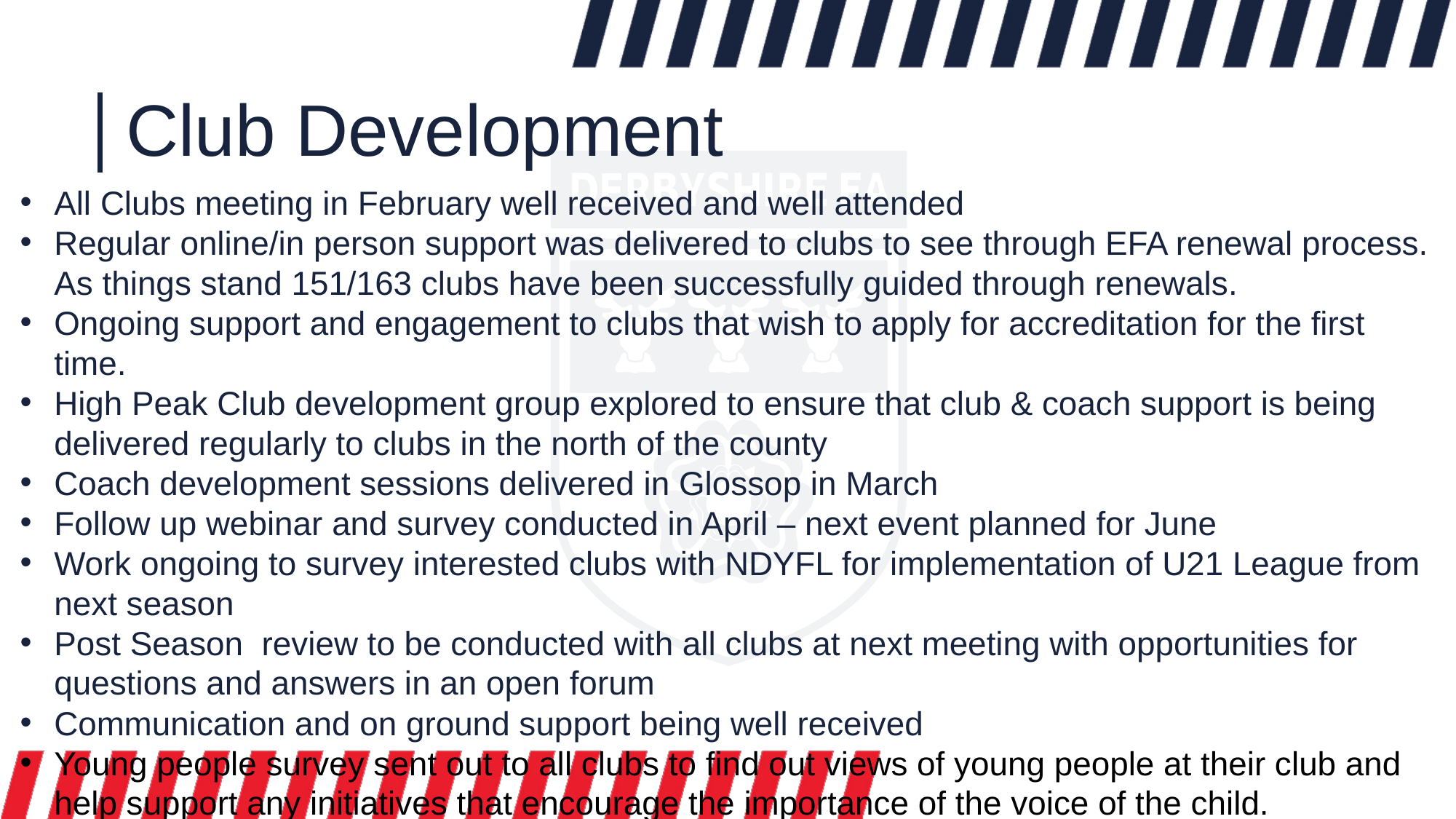

# Club Development

All Clubs meeting in February well received and well attended
Regular online/in person support was delivered to clubs to see through EFA renewal process. As things stand 151/163 clubs have been successfully guided through renewals.
Ongoing support and engagement to clubs that wish to apply for accreditation for the first time.
High Peak Club development group explored to ensure that club & coach support is being delivered regularly to clubs in the north of the county
Coach development sessions delivered in Glossop in March
Follow up webinar and survey conducted in April – next event planned for June
Work ongoing to survey interested clubs with NDYFL for implementation of U21 League from next season
Post Season  review to be conducted with all clubs at next meeting with opportunities for questions and answers in an open forum
Communication and on ground support being well received
Young people survey sent out to all clubs to find out views of young people at their club and help support any initiatives that encourage the importance of the voice of the child.